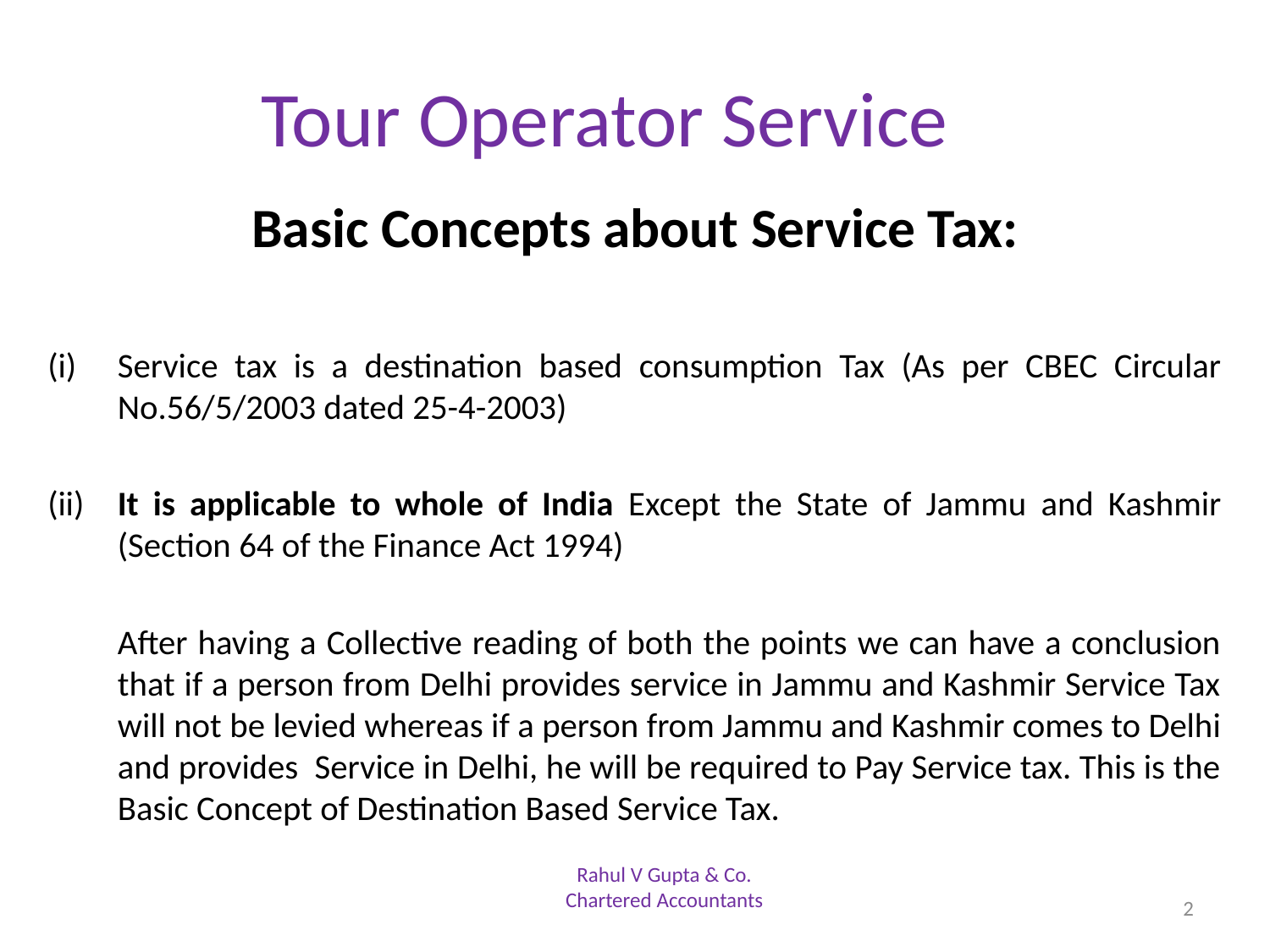

# Tour Operator Service
Basic Concepts about Service Tax:

Service tax is a destination based consumption Tax (As per CBEC Circular No.56/5/2003 dated 25-4-2003)

(ii)	It is applicable to whole of India Except the State of Jammu and Kashmir (Section 64 of the Finance Act 1994)

	After having a Collective reading of both the points we can have a conclusion that if a person from Delhi provides service in Jammu and Kashmir Service Tax will not be levied whereas if a person from Jammu and Kashmir comes to Delhi and provides  Service in Delhi, he will be required to Pay Service tax. This is the Basic Concept of Destination Based Service Tax.
Rahul V Gupta & Co.
Chartered Accountants
2